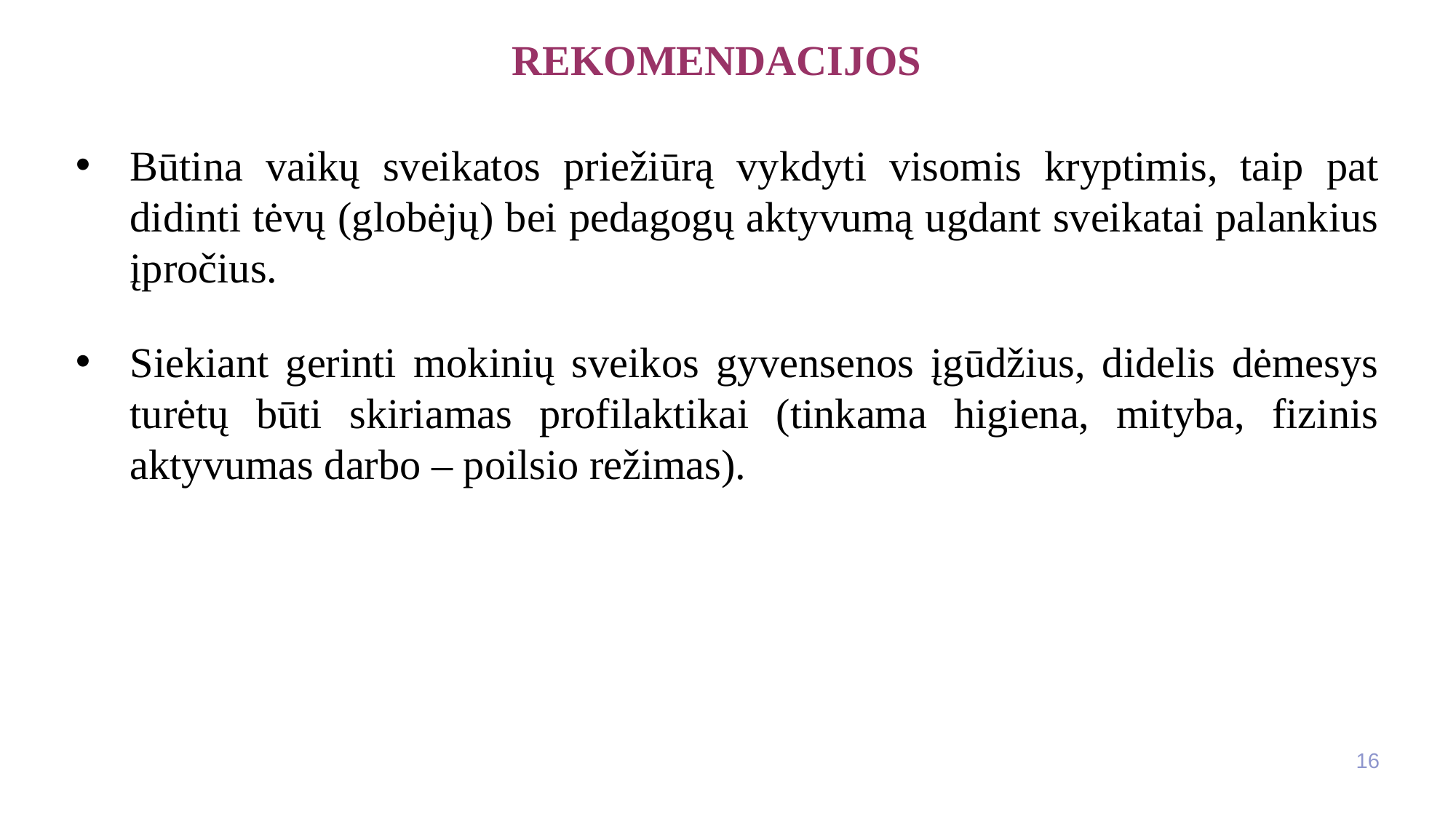

# Rekomendacijos
Būtina vaikų sveikatos priežiūrą vykdyti visomis kryptimis, taip pat didinti tėvų (globėjų) bei pedagogų aktyvumą ugdant sveikatai palankius įpročius.

Siekiant gerinti mokinių sveikos gyvensenos įgūdžius, didelis dėmesys turėtų būti skiriamas profilaktikai (tinkama higiena, mityba, fizinis aktyvumas darbo – poilsio režimas).
16